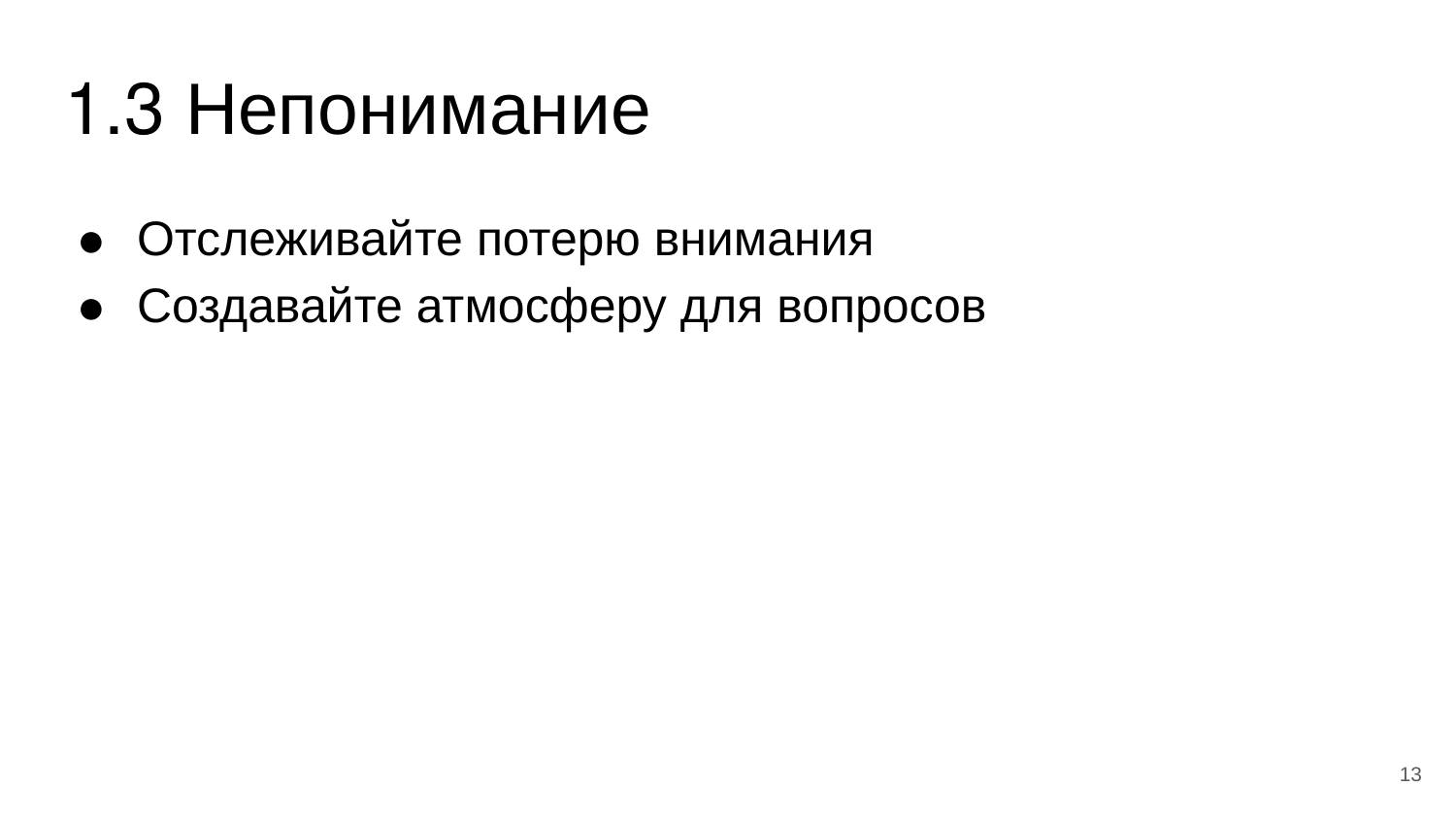

# 1.3 Непонимание
Отслеживайте потерю внимания
Создавайте атмосферу для вопросов
13